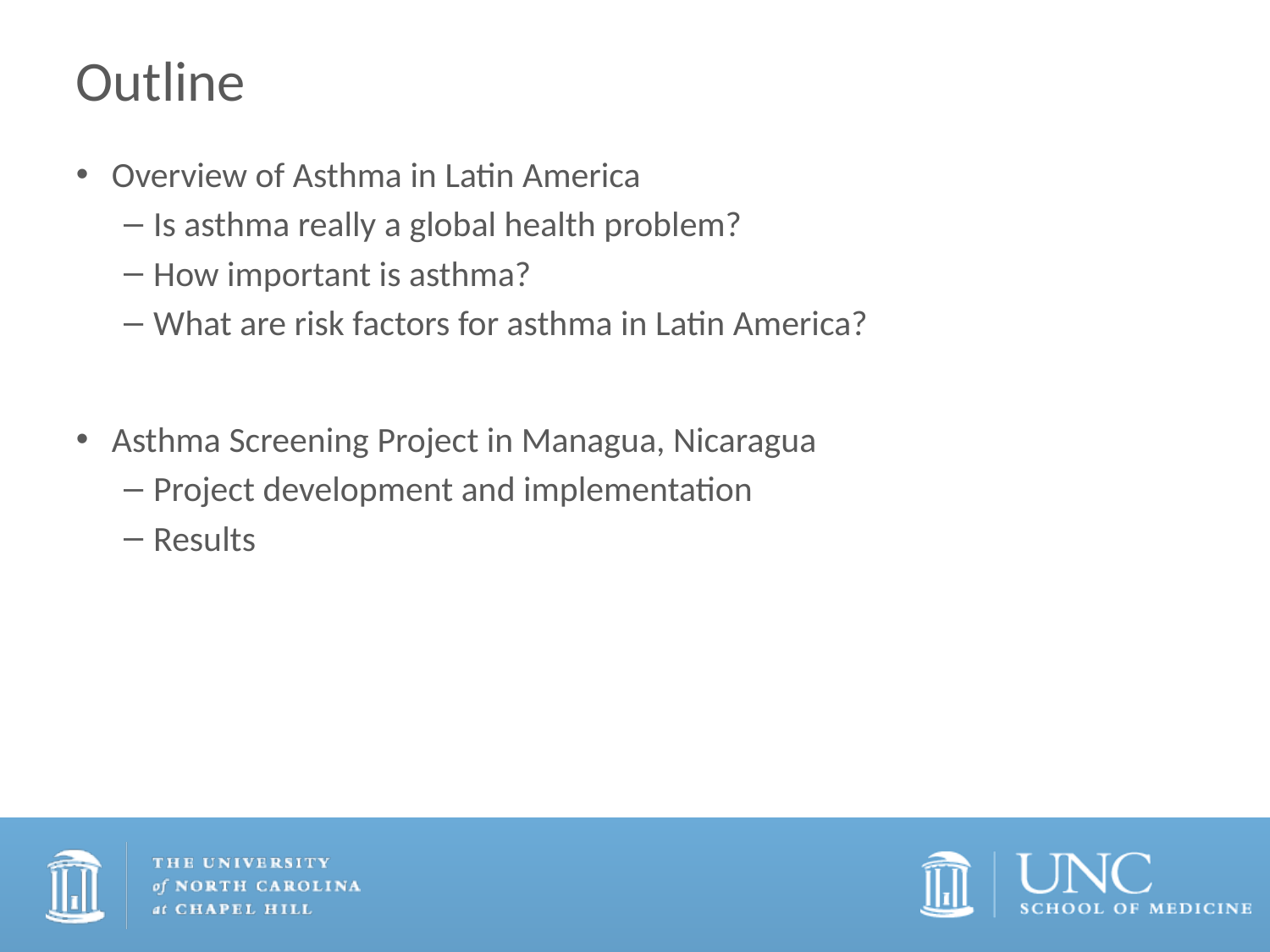

# Outline
Overview of Asthma in Latin America
Is asthma really a global health problem?
How important is asthma?
What are risk factors for asthma in Latin America?

Asthma Screening Project in Managua, Nicaragua
Project development and implementation
Results